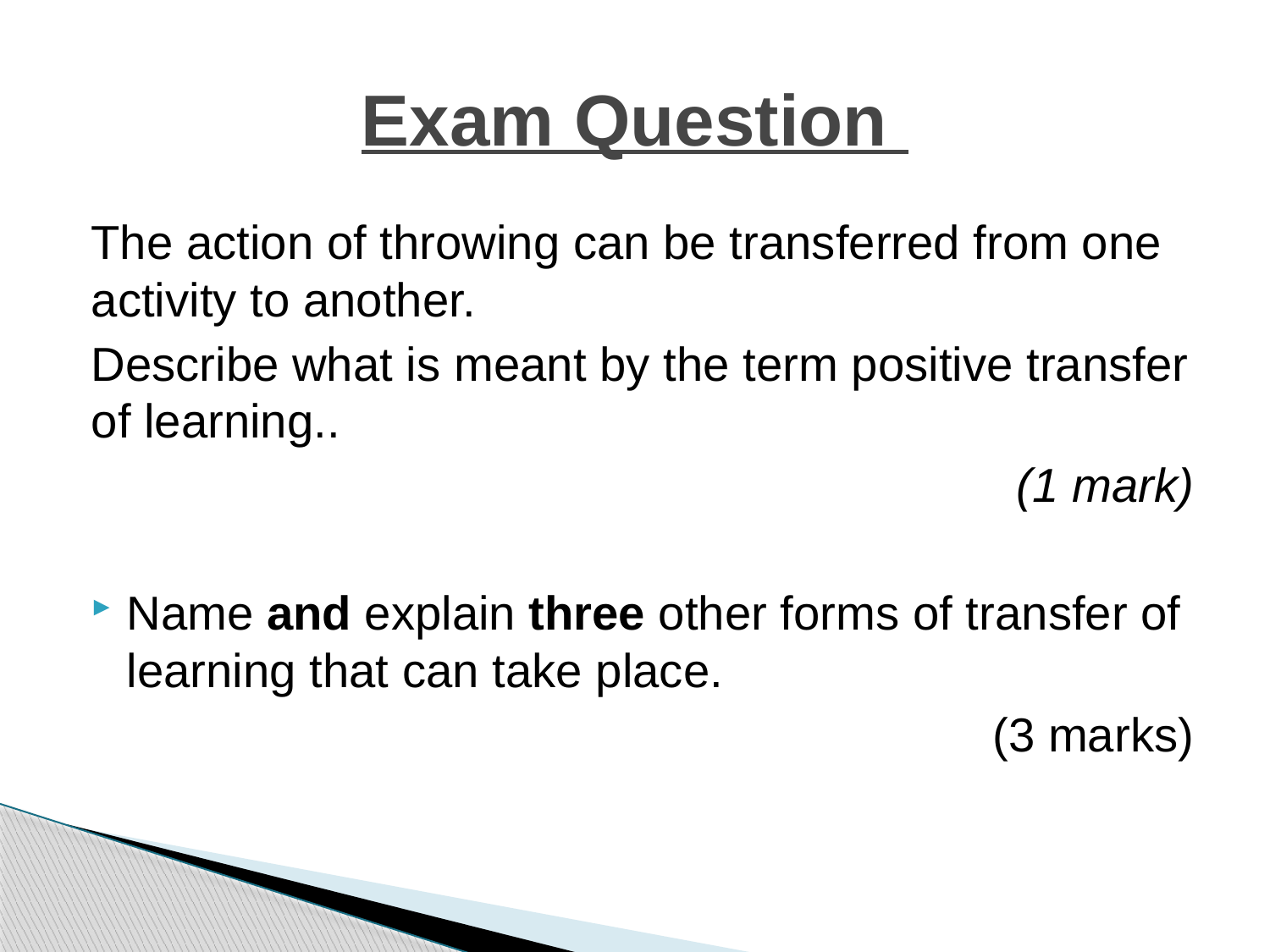

# Exam Question
The action of throwing can be transferred from one activity to another.
Describe what is meant by the term positive transfer of learning..
(1 mark)

Name and explain three other forms of transfer of learning that can take place.
(3 marks)